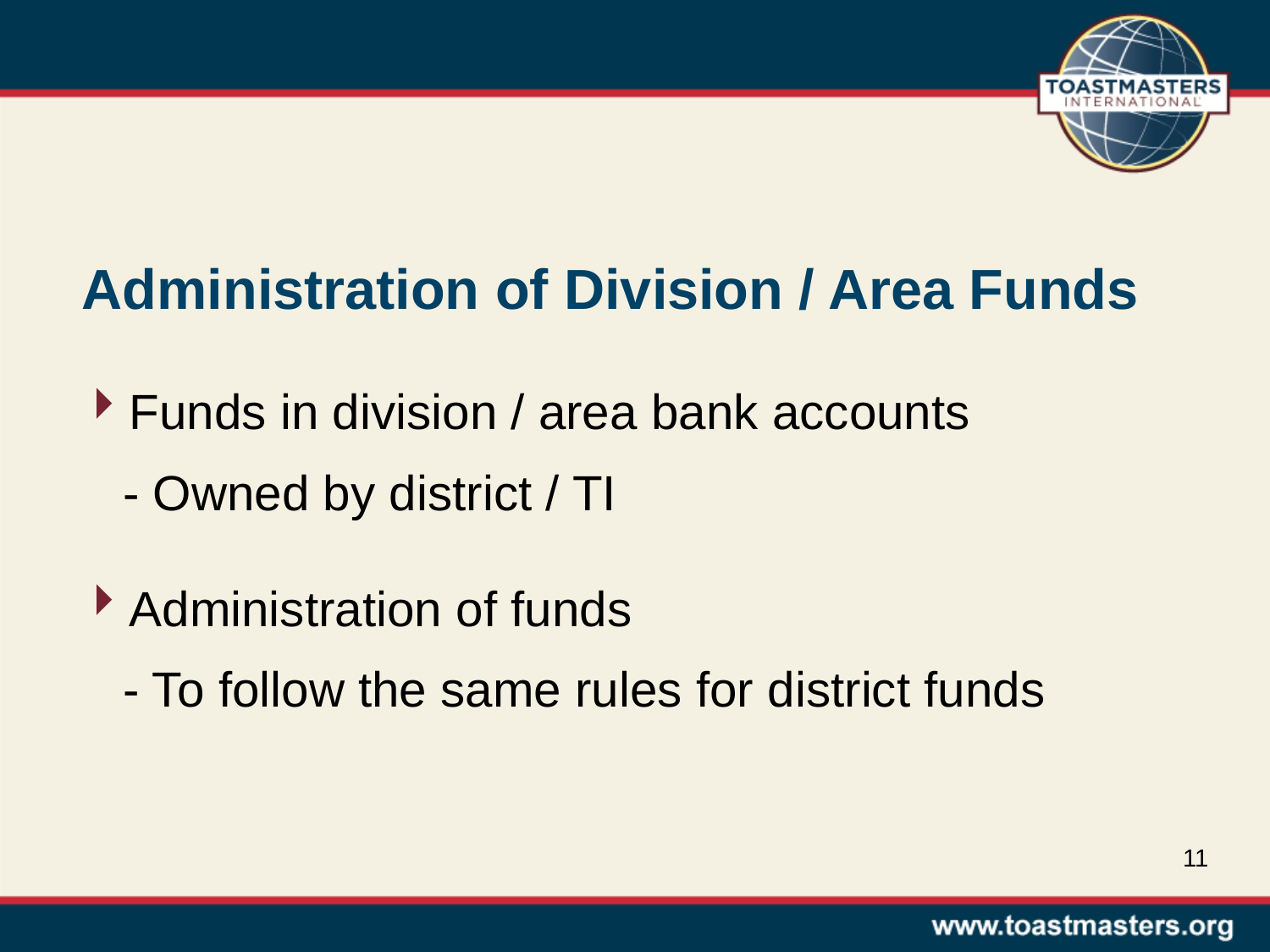

# Administration of Division / Area Funds
Funds in division / area bank accounts
   - Owned by district / TI

Administration of funds
   - To follow the same rules for district funds

11